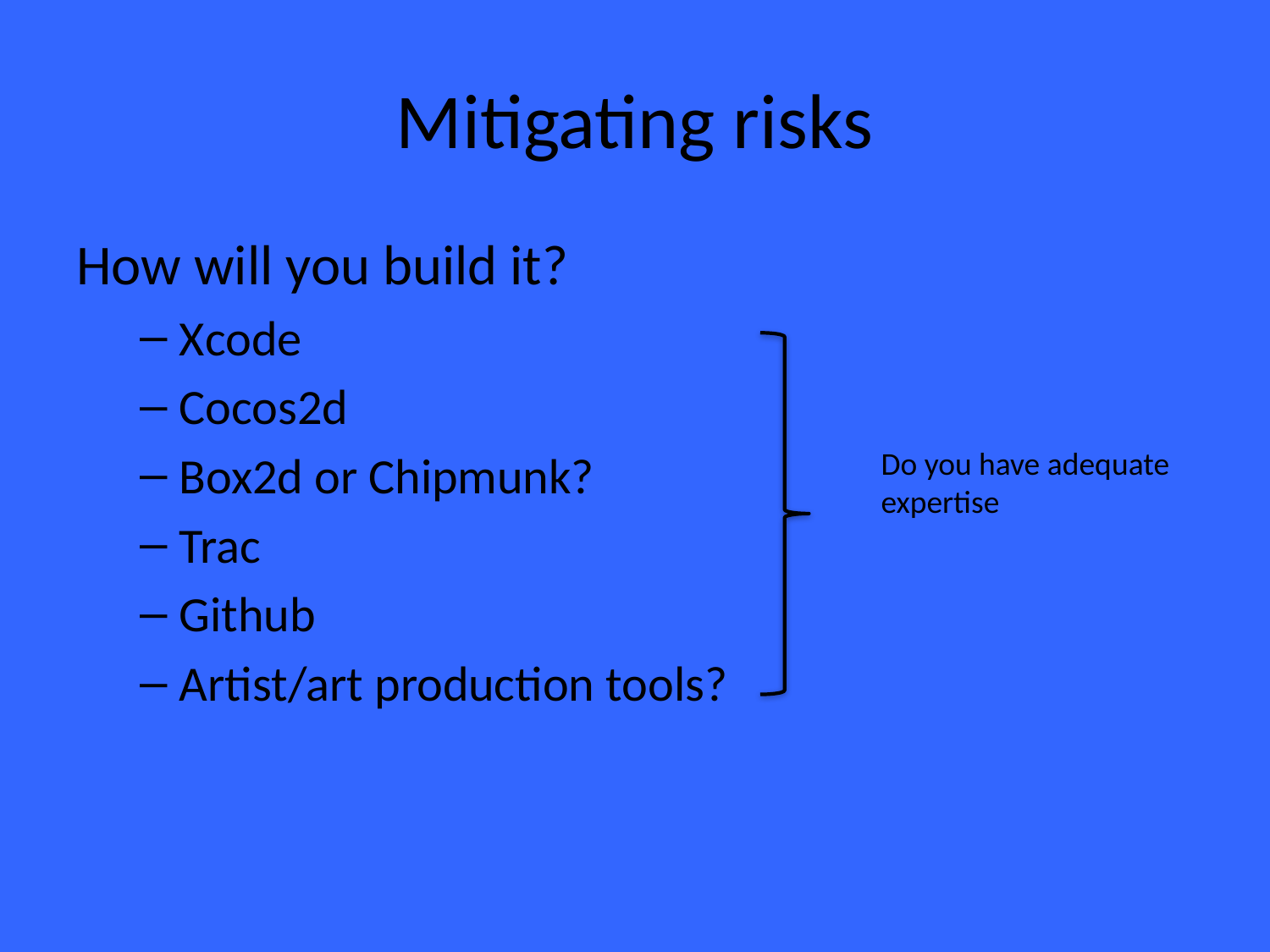

# Mitigating risks
How will you build it?
Xcode
Cocos2d
Box2d or Chipmunk?
Trac
Github
Artist/art production tools?

Do you have adequate expertise